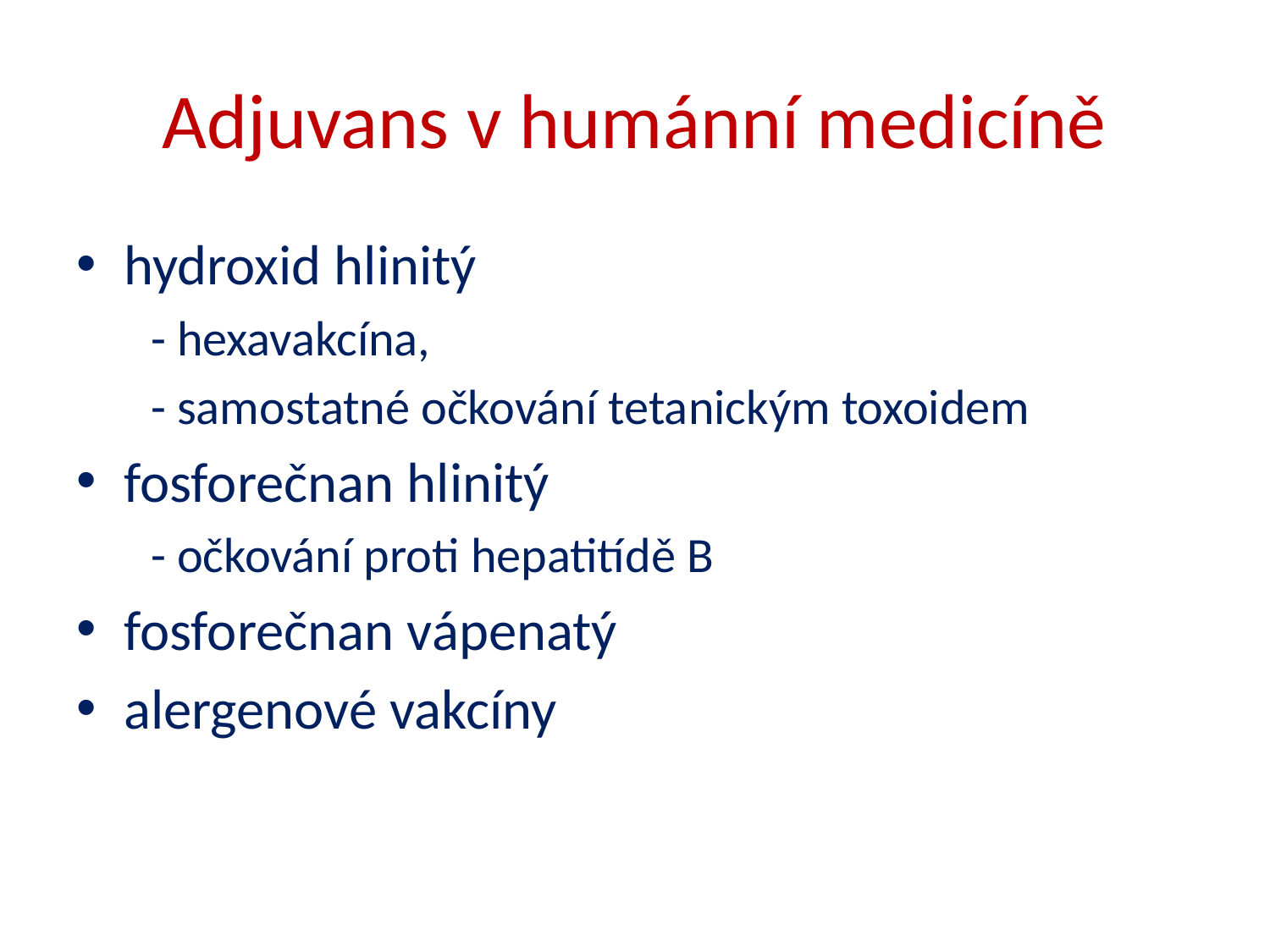

# Adjuvans v humánní medicíně
hydroxid hlinitý
 - hexavakcína,
 - samostatné očkování tetanickým toxoidem
fosforečnan hlinitý
 - očkování proti hepatitídě B
fosforečnan vápenatý
alergenové vakcíny